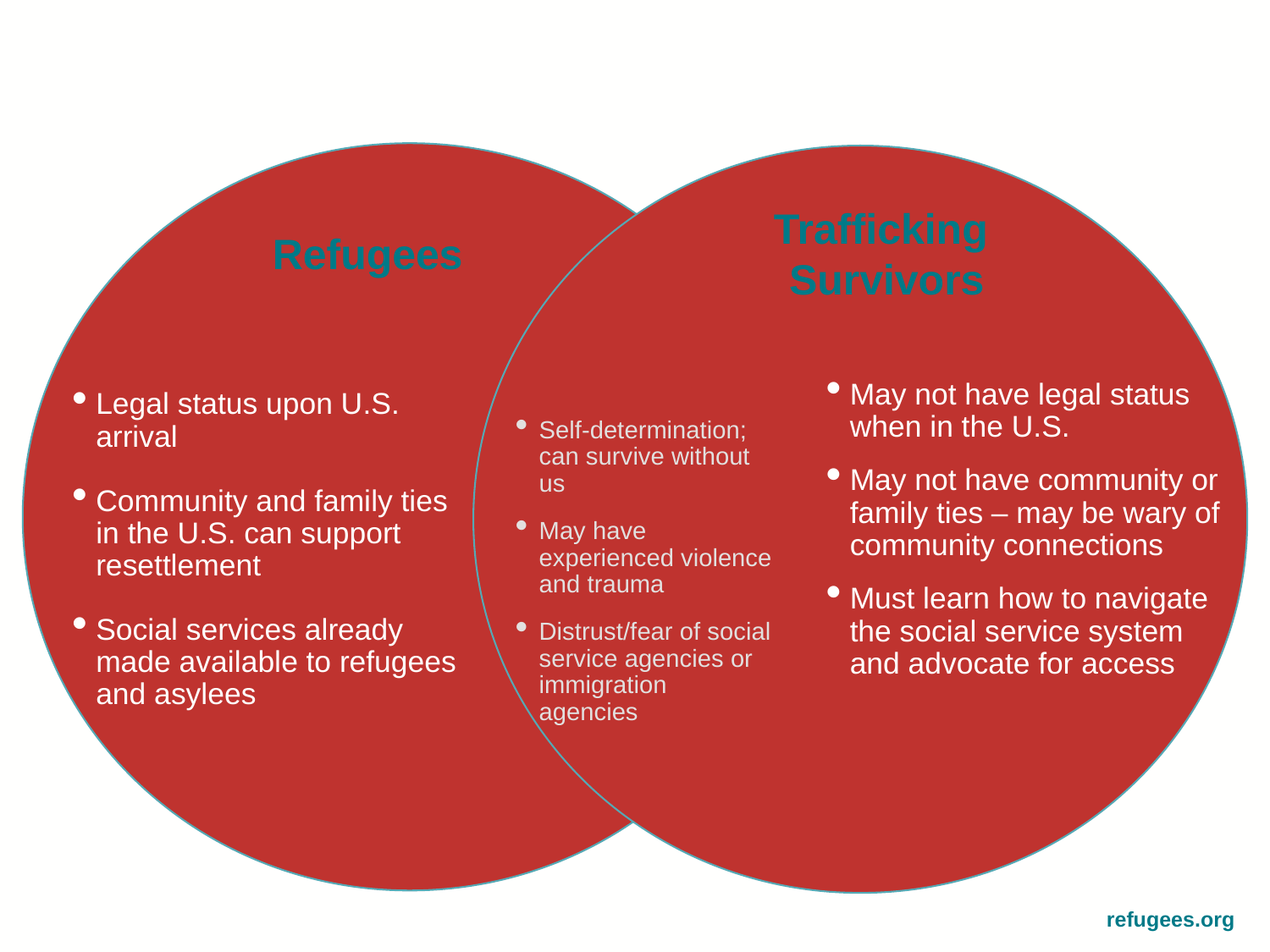

Trafficking
Survivors
Refugees
May not have legal status when in the U.S.
May not have community or family ties – may be wary of community connections
Must learn how to navigate the social service system and advocate for access

Legal status upon U.S. arrival
Community and family ties in the U.S. can support resettlement
Social services already made available to refugees and asylees

Self-determination; can survive without us
May have experienced violence and trauma
Distrust/fear of social service agencies or immigration agencies
4